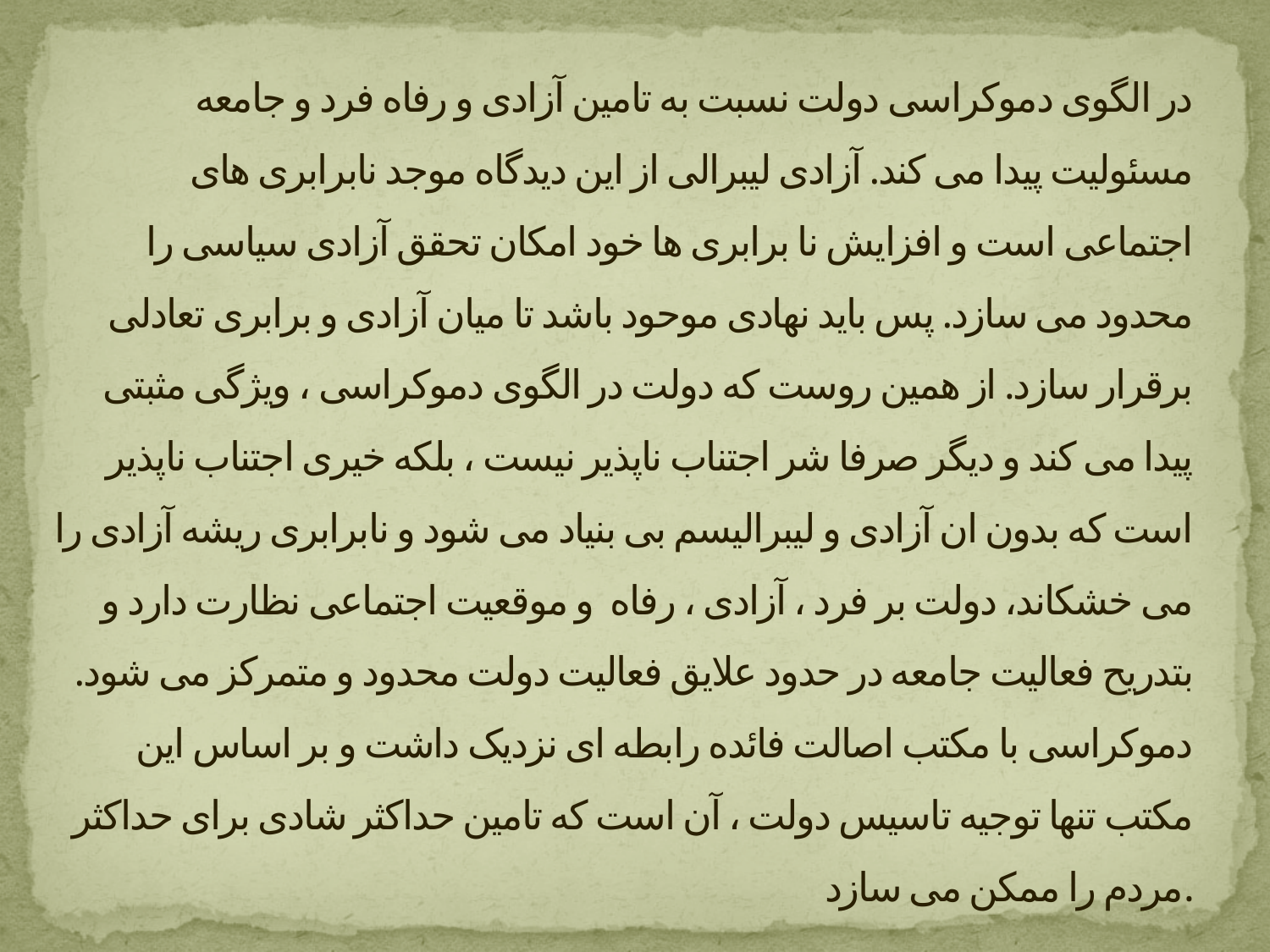

# در الگوی دموکراسی دولت نسبت به تامین آزادی و رفاه فرد و جامعه مسئولیت پیدا می کند. آزادی لیبرالی از این دیدگاه موجد نابرابری های اجتماعی است و افزایش نا برابری ها خود امکان تحقق آزادی سیاسی را محدود می سازد. پس باید نهادی موحود باشد تا میان آزادی و برابری تعادلی برقرار سازد. از همین روست که دولت در الگوی دموکراسی ، ویژگی مثبتی پیدا می کند و دیگر صرفا شر اجتناب ناپذیر نیست ، بلکه خیری اجتناب ناپذیر است که بدون ان آزادی و لیبرالیسم بی بنیاد می شود و نابرابری ریشه آزادی را می خشکاند، دولت بر فرد ، آزادی ، رفاه  و موقعیت اجتماعی نظارت دارد و بتدریح فعالیت جامعه در حدود علایق فعالیت دولت محدود و متمرکز می شود. دموکراسی با مکتب اصالت فائده رابطه ای نزدیک داشت و بر اساس این مکتب تنها توجیه تاسیس دولت ، آن است که تامین حداکثر شادی برای حداکثر مردم را ممکن می سازد.